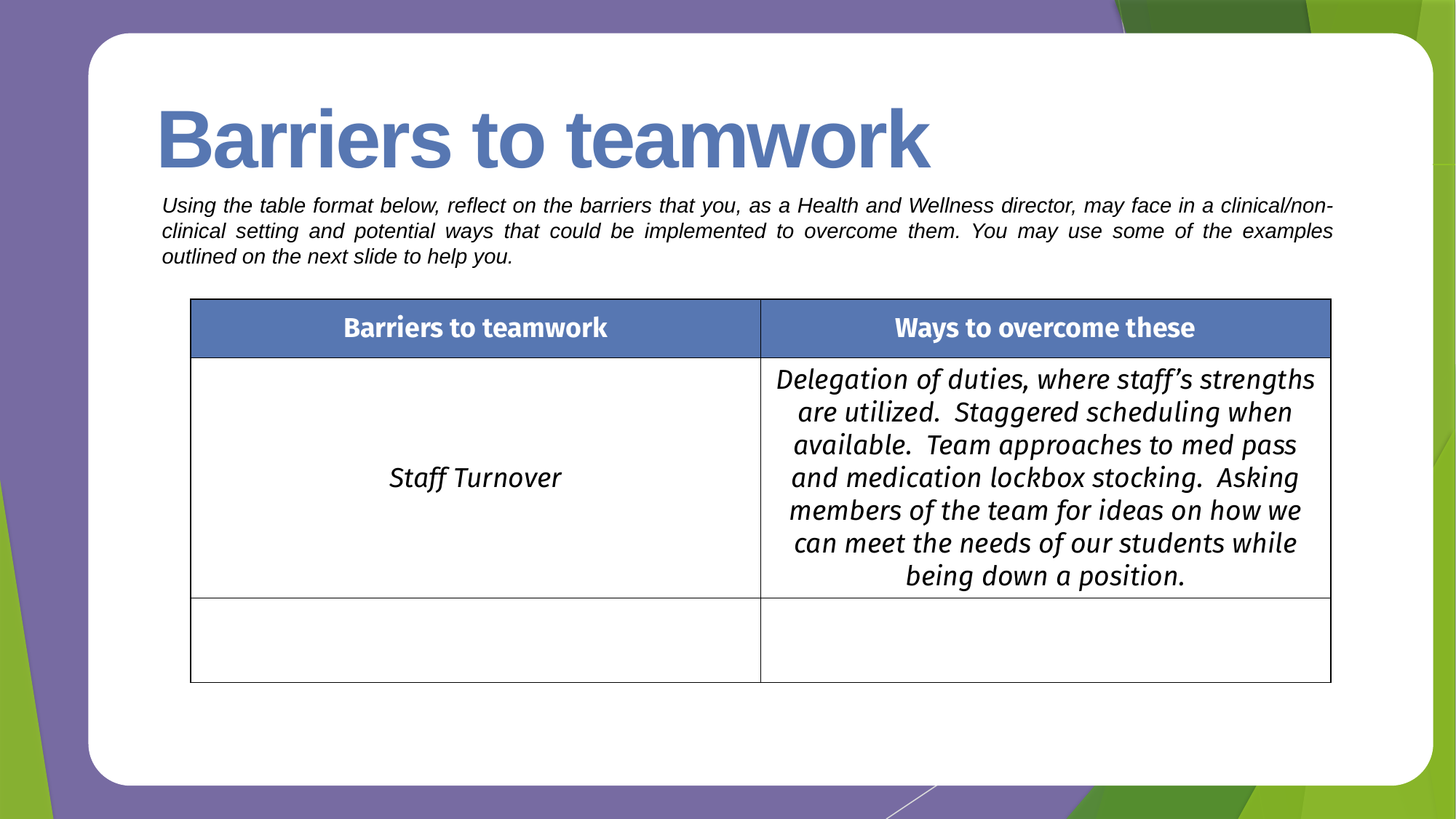

Barriers to teamwork
Using the table format below, reflect on the barriers that you, as a Health and Wellness director, may face in a clinical/non-clinical setting and potential ways that could be implemented to overcome them. You may use some of the examples outlined on the next slide to help you.
| Barriers to teamwork | Ways to overcome these |
| --- | --- |
| Staff Turnover | Delegation of duties, where staff’s strengths are utilized. Staggered scheduling when available. Team approaches to med pass and medication lockbox stocking. Asking members of the team for ideas on how we can meet the needs of our students while being down a position. |
|  |  |